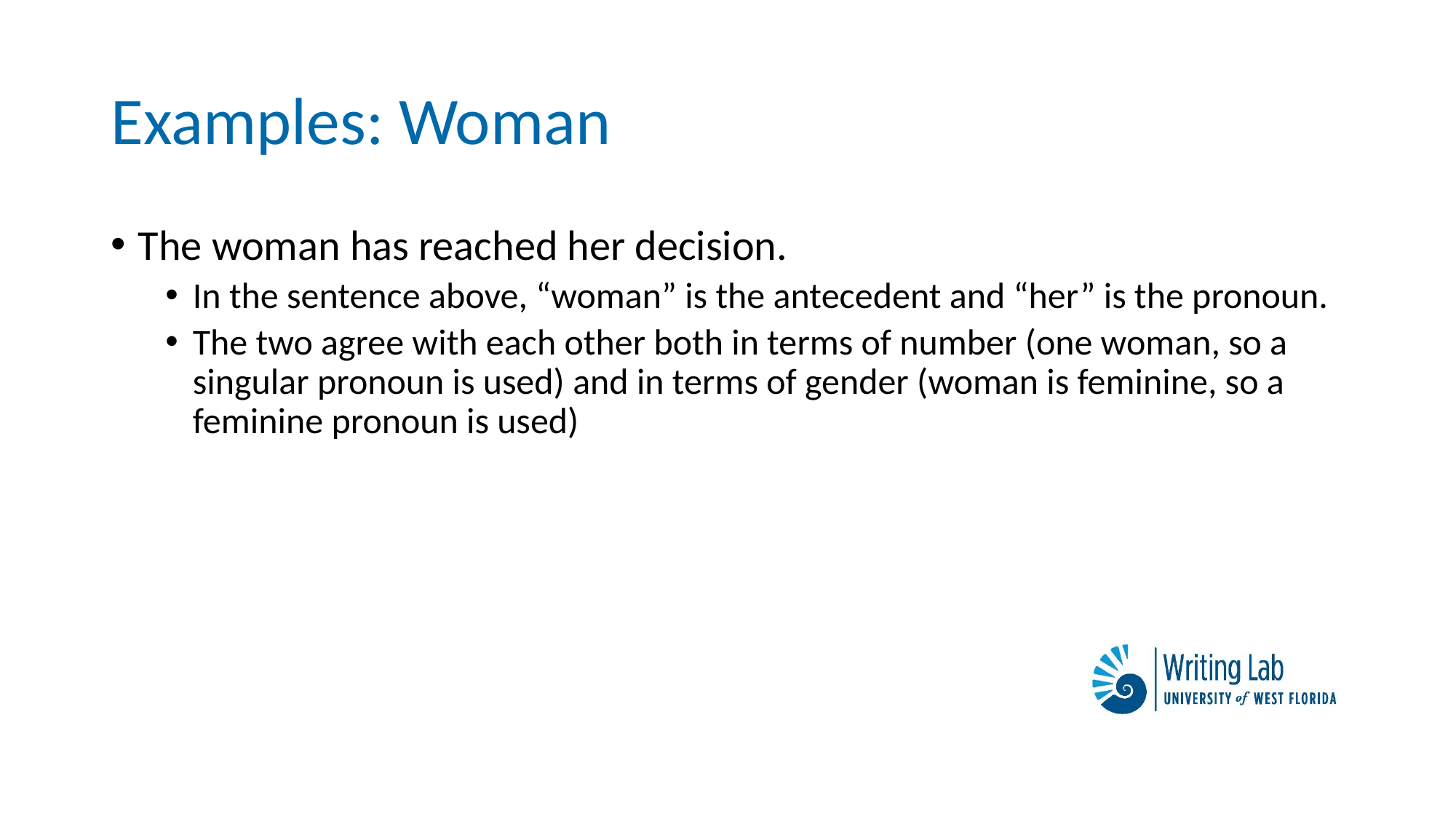

# Examples: Woman
The woman has reached her decision.
In the sentence above, “woman” is the antecedent and “her” is the pronoun.
The two agree with each other both in terms of number (one woman, so a singular pronoun is used) and in terms of gender (woman is feminine, so a feminine pronoun is used)